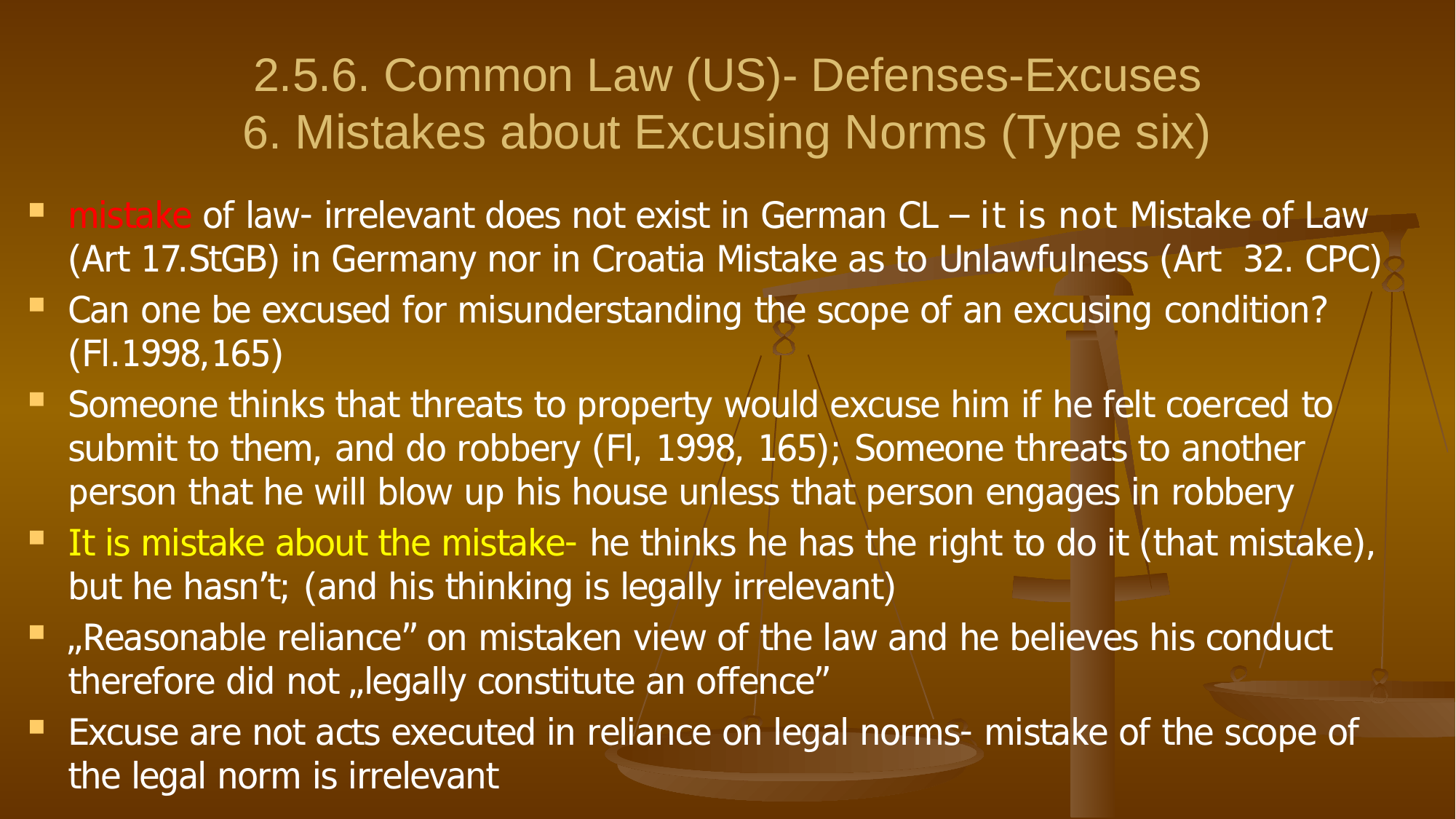

# 2.5.6. Common Law (US)- Defenses-Excuses 6. Mistakes about Excusing Norms (Type six)
mistake of law- irrelevant does not exist in German CL – it is not Mistake of Law (Art 17.StGB) in Germany nor in Croatia Mistake as to Unlawfulness (Art  32. CPC)
Can one be excused for misunderstanding the scope of an excusing condition? (Fl.1998,165)
Someone thinks that threats to property would excuse him if he felt coerced to submit to them, and do robbery (Fl, 1998, 165); Someone threats to another person that he will blow up his house unless that person engages in robbery
It is mistake about the mistake- he thinks he has the right to do it (that mistake), but he hasn’t; (and his thinking is legally irrelevant)
„Reasonable reliance” on mistaken view of the law and he believes his conduct therefore did not „legally constitute an offence”
Excuse are not acts executed in reliance on legal norms- mistake of the scope of the legal norm is irrelevant